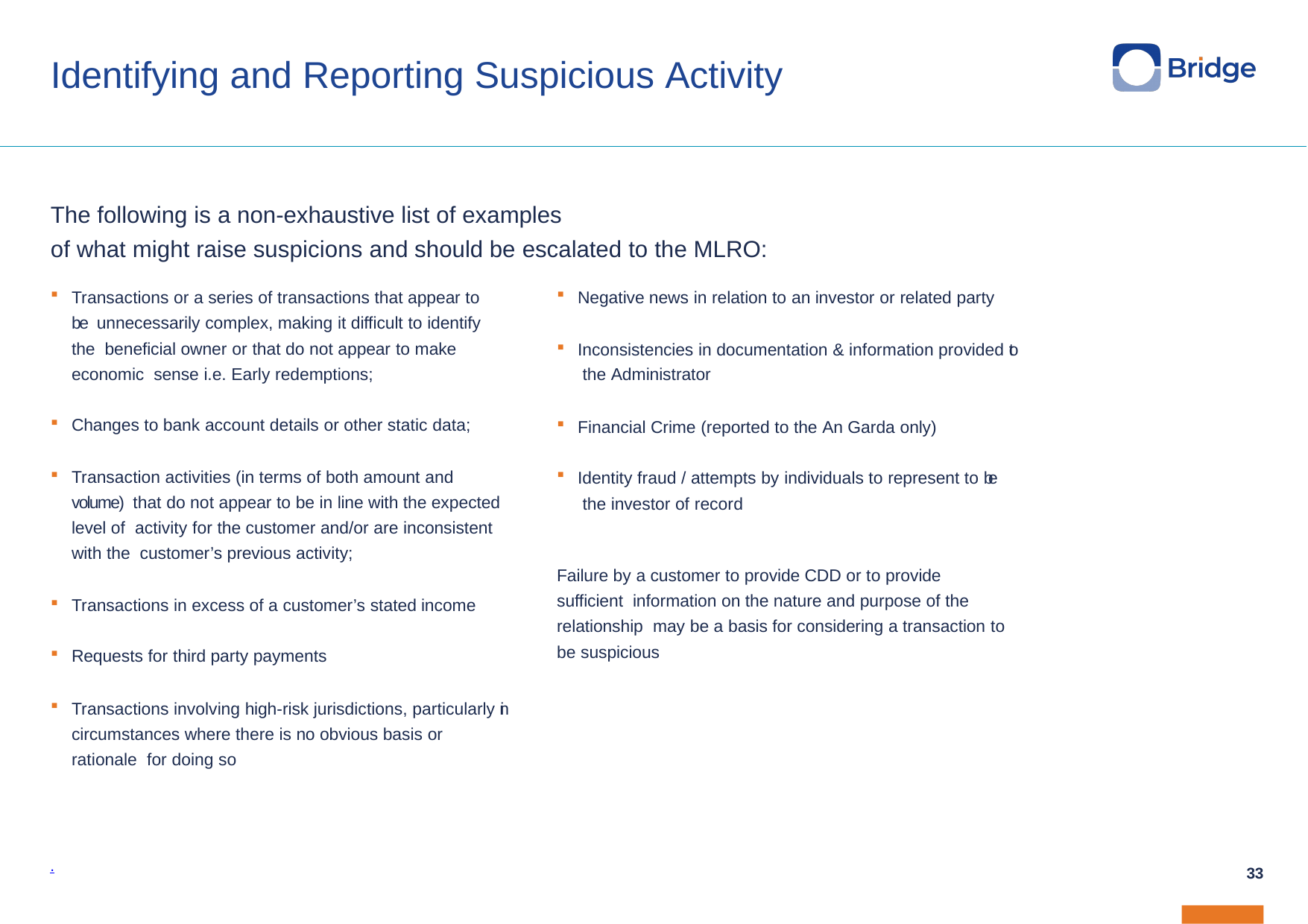

# Identifying and Reporting Suspicious Activity
The following is a non-exhaustive list of examples
of what might raise suspicions and should be escalated to the MLRO:
Transactions or a series of transactions that appear to be  unnecessarily complex, making it difficult to identify the  beneficial owner or that do not appear to make economic  sense i.e. Early redemptions;

Changes to bank account details or other static data;

Transaction activities (in terms of both amount and volume)  that do not appear to be in line with the expected level of  activity for the customer and/or are inconsistent with the  customer’s previous activity;

Transactions in excess of a customer’s stated income

Requests for third party payments

Transactions involving high-risk jurisdictions, particularly in  circumstances where there is no obvious basis or rationale  for doing so
Negative news in relation to an investor or related party

Inconsistencies in documentation & information provided to  the Administrator

Financial Crime (reported to the An Garda only)

Identity fraud / attempts by individuals to represent to be  the investor of record
Failure by a customer to provide CDD or to provide sufficient  information on the nature and purpose of the relationship  may be a basis for considering a transaction to be suspicious
.
33